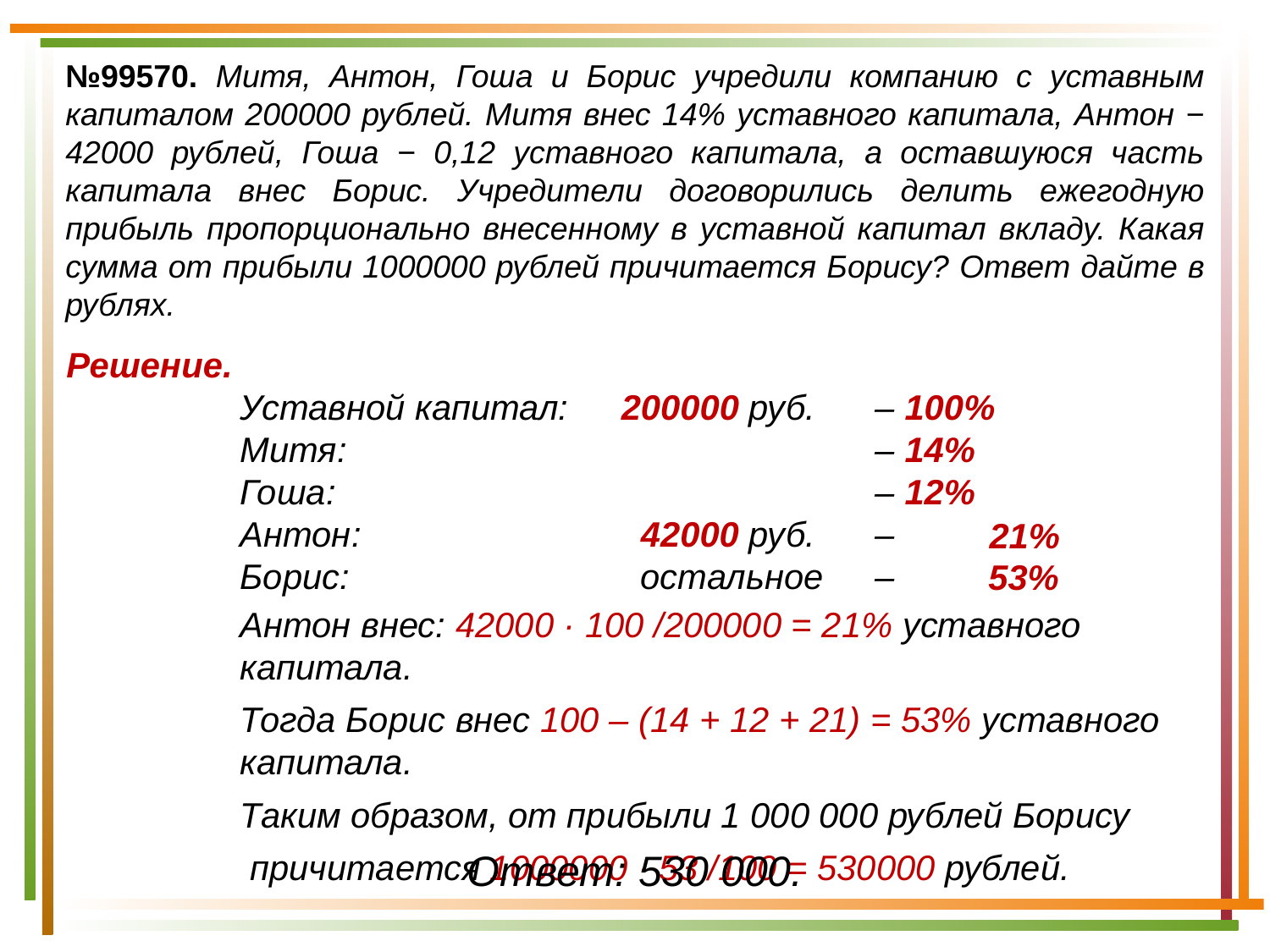

№99570. Митя, Антон, Гоша и Борис учредили компанию с уставным капиталом 200000 рублей. Митя внес 14% уставного капитала, Антон − 42000 рублей, Гоша − 0,12 уставного капитала, а оставшуюся часть капитала внес Борис. Учредители договорились делить ежегодную прибыль пропорционально внесенному в уставной капитал вкладу. Какая сумма от прибыли 1000000 рублей причитается Борису? Ответ дайте в рублях.
Решение.
Уставной капитал:	200000 руб.	– 100%
Митя:					– 14%
Гоша:					– 12%
Антон:			  42000 руб.	–
Борис:			  остальное	–
Антон внес: 42000 · 100 /200000 = 21% уставного капитала.
Тогда Борис внес 100 – (14 + 12 + 21) = 53% уставного капитала.
Таким образом, от прибыли 1 000 000 рублей Борису
 причитается 1000000 · 53 /100 = 530000 рублей.

21%
53%
Ответ: 530 000.